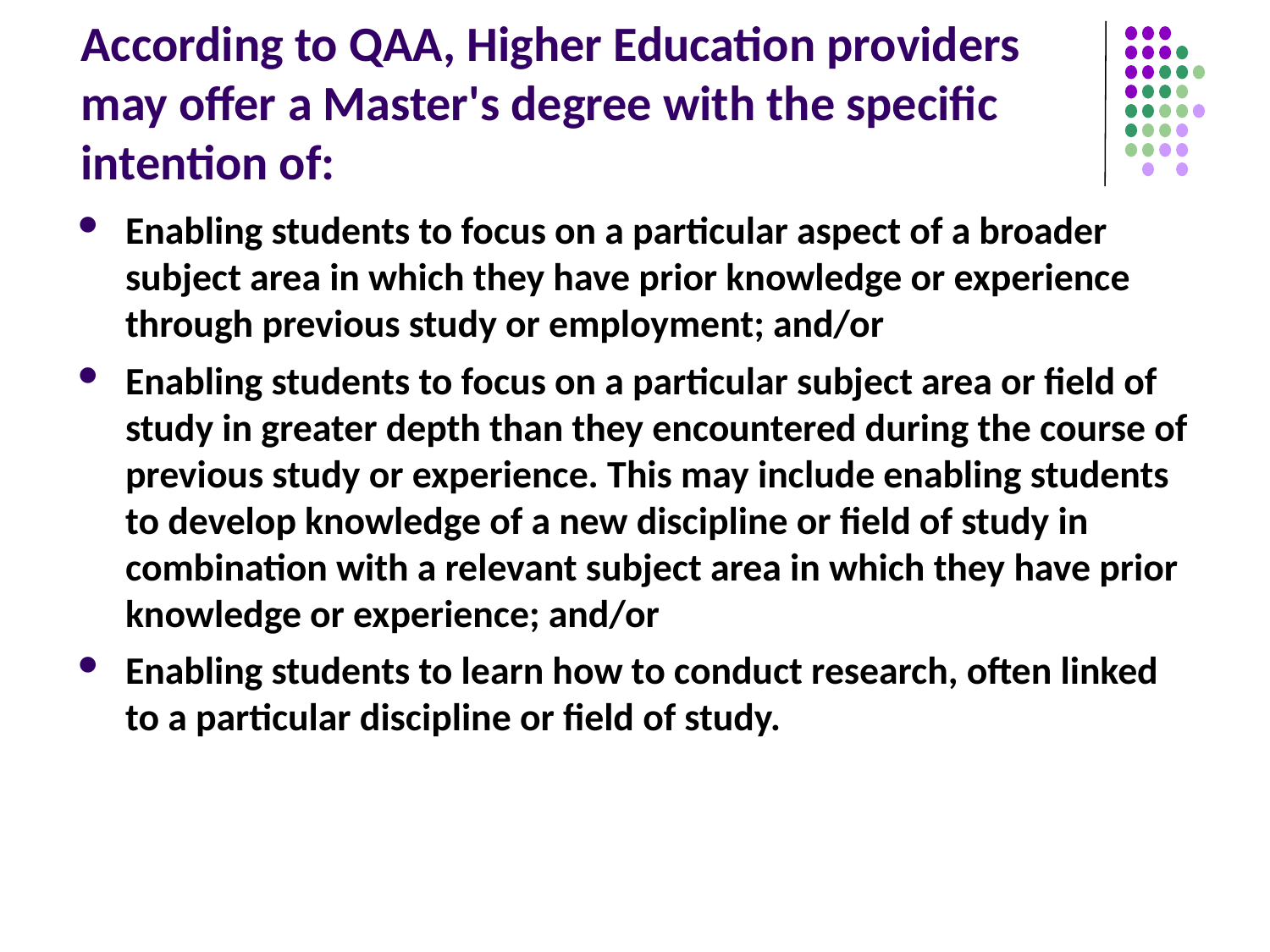

# According to QAA, Higher Education providers may offer a Master's degree with the specific intention of:
Enabling students to focus on a particular aspect of a broader subject area in which they have prior knowledge or experience through previous study or employment; and/or
Enabling students to focus on a particular subject area or field of study in greater depth than they encountered during the course of previous study or experience. This may include enabling students to develop knowledge of a new discipline or field of study in combination with a relevant subject area in which they have prior knowledge or experience; and/or
Enabling students to learn how to conduct research, often linked to a particular discipline or field of study.